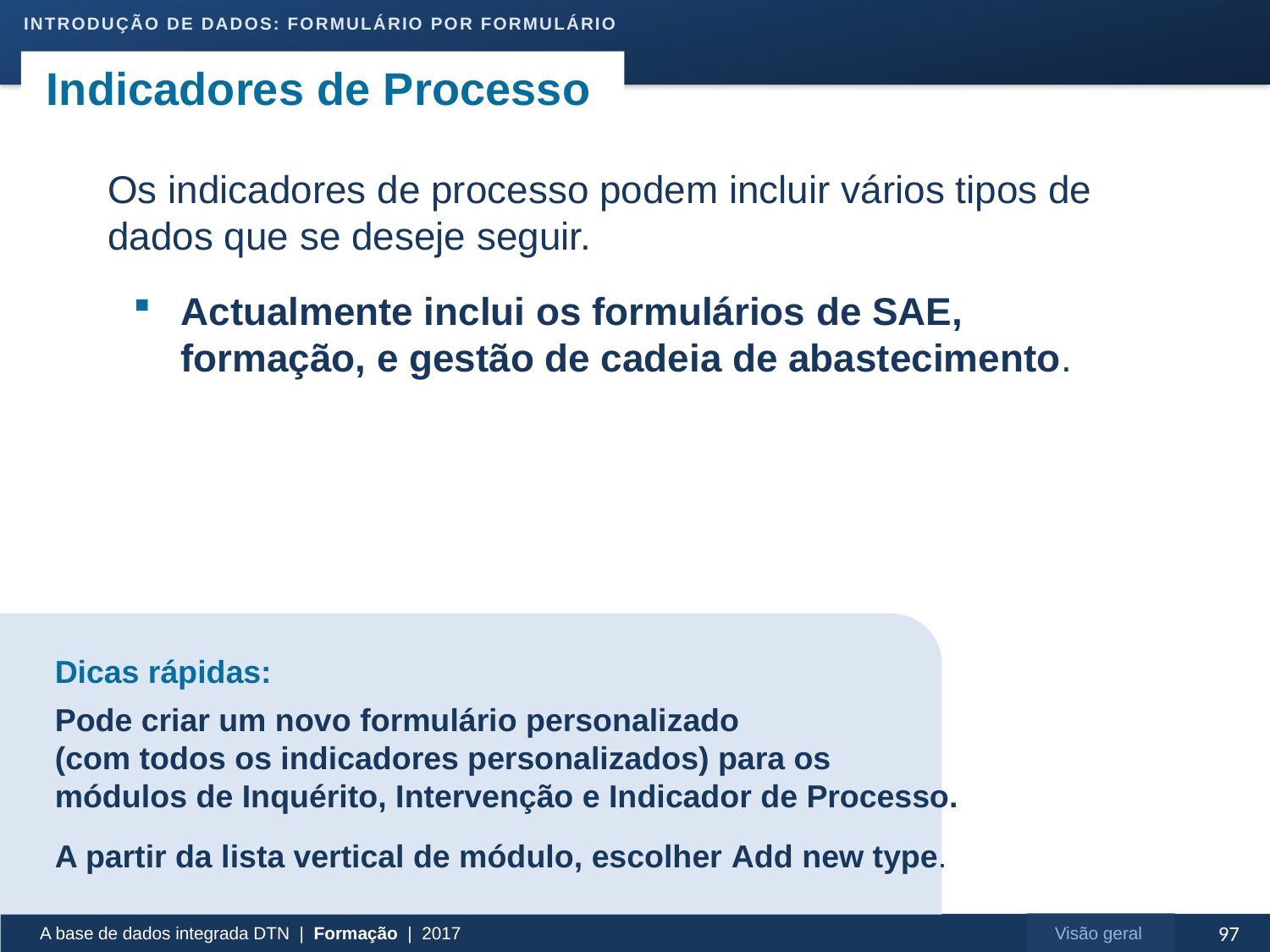

introdução de dados: formulário por formulário
# Indicadores de Processo
Os indicadores de processo podem incluir vários tipos de dados que se deseje seguir.
Actualmente inclui os formulários de SAE, formação, e gestão de cadeia de abastecimento.

Dicas rápidas:
Pode criar um novo formulário personalizado
(com todos os indicadores personalizados) para os
módulos de Inquérito, Intervenção e Indicador de Processo.
A partir da lista vertical de módulo, escolher Add new type.